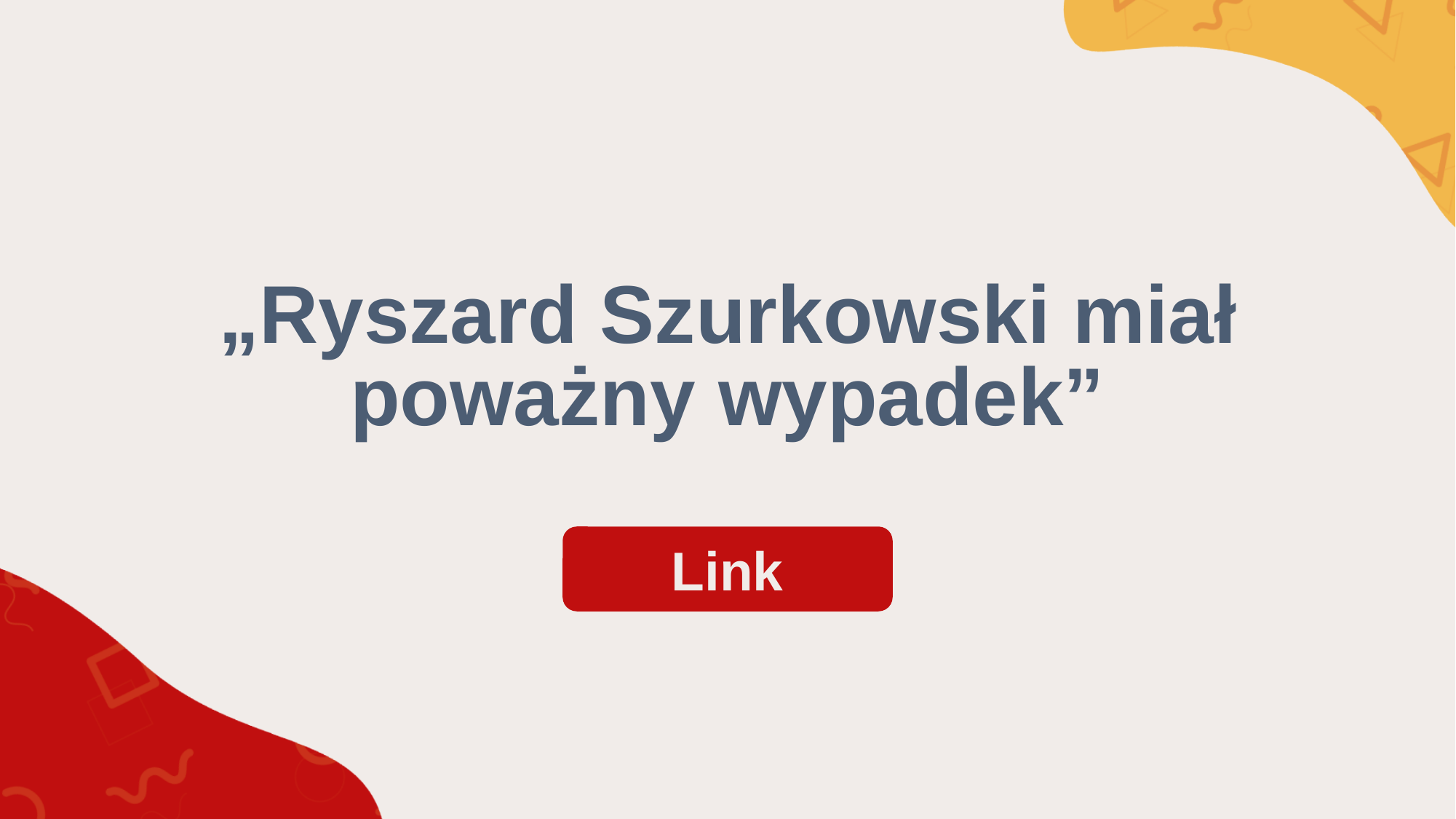

# „Ryszard Szurkowski miał poważny wypadek”
Link